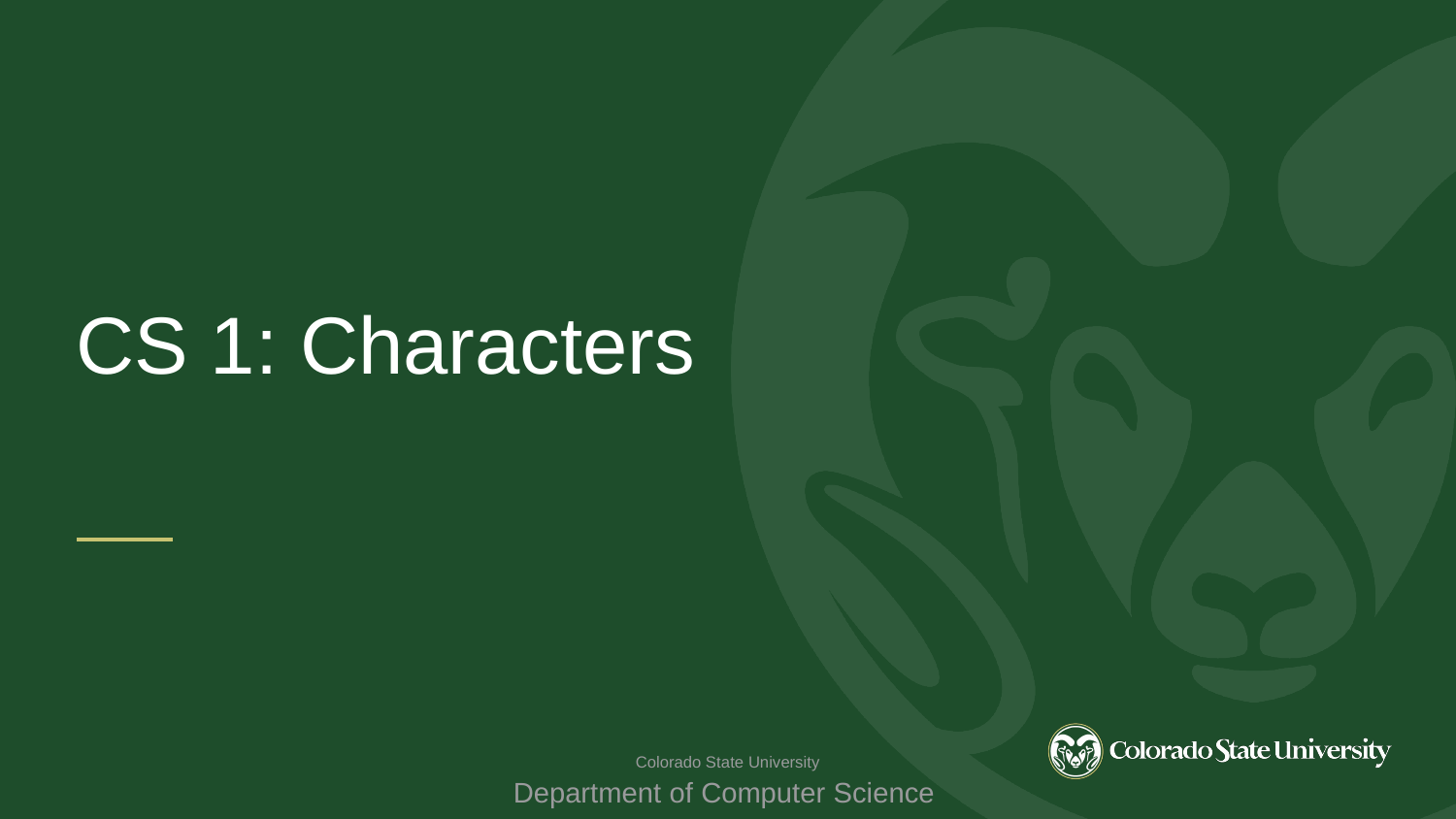

CS 1: Characters

 Colorado State University
Department of Computer Science